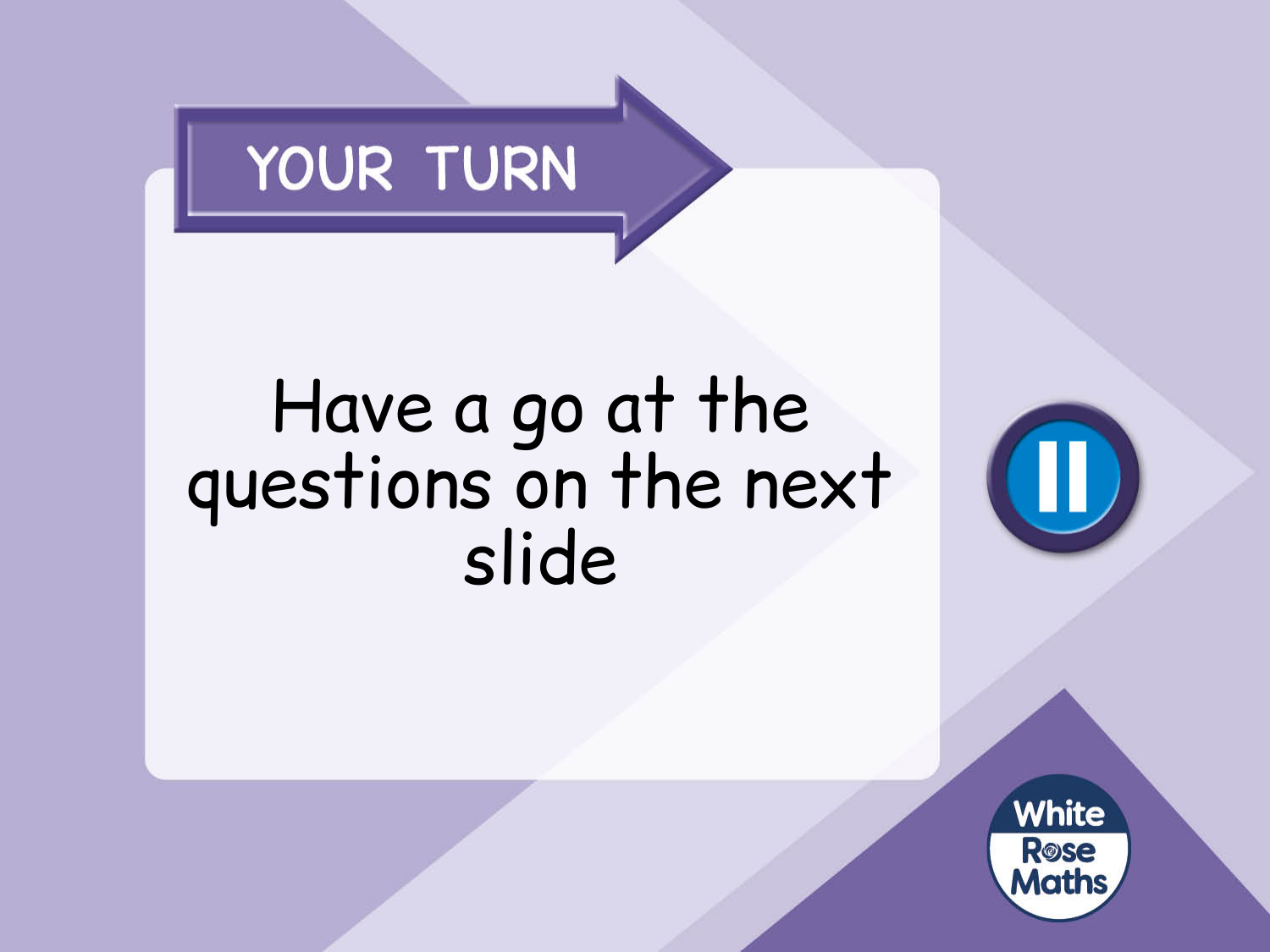

# Have a go at the questions on the next slide